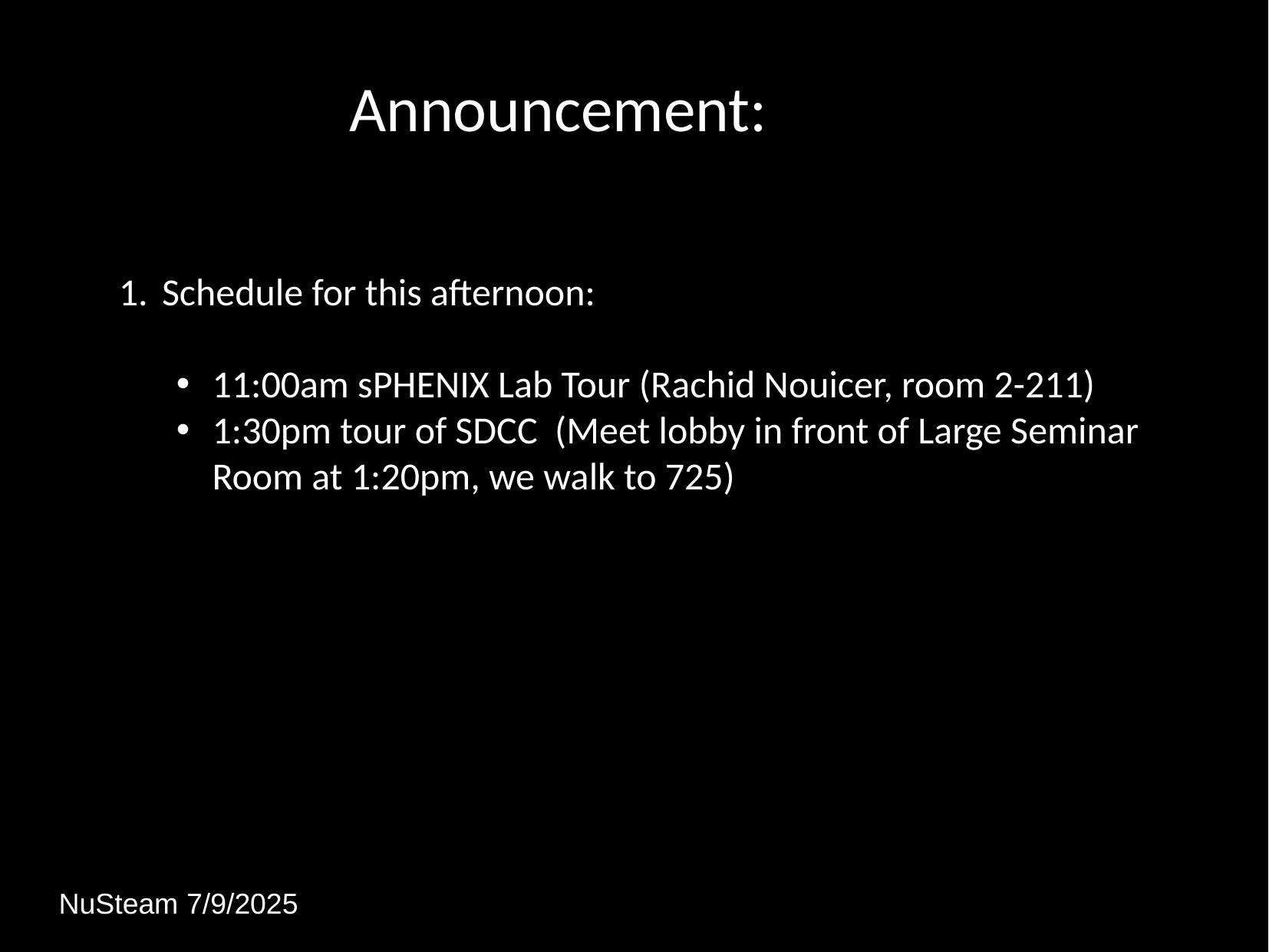

Announcement:

Schedule for this afternoon:

11:00am sPHENIX Lab Tour (Rachid Nouicer, room 2-211)
1:30pm tour of SDCC  (Meet lobby in front of Large Seminar Room at 1:20pm, we walk to 725)

NuSteam 7/9/2025